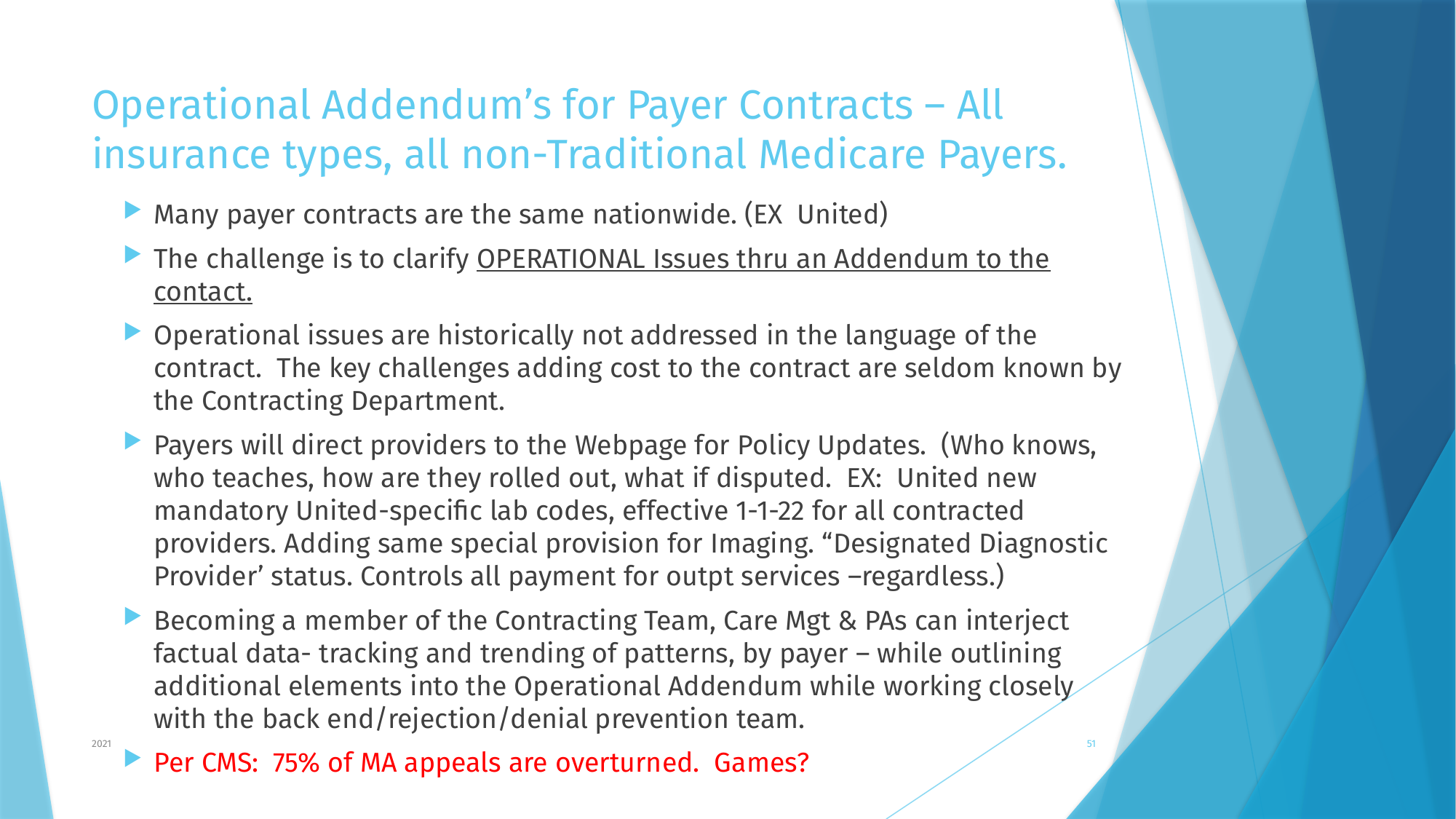

# Operational Addendum’s for Payer Contracts – All insurance types, all non-Traditional Medicare Payers.
Many payer contracts are the same nationwide. (EX  United)
The challenge is to clarify OPERATIONAL Issues thru an Addendum to the contact.
Operational issues are historically not addressed in the language of the contract.  The key challenges adding cost to the contract are seldom known by the Contracting Department.
Payers will direct providers to the Webpage for Policy Updates.  (Who knows, who teaches, how are they rolled out, what if disputed.  EX:  United new mandatory United-specific lab codes, effective 1-1-22 for all contracted providers. Adding same special provision for Imaging. “Designated Diagnostic Provider’ status. Controls all payment for outpt services –regardless.)
Becoming a member of the Contracting Team, Care Mgt & PAs can interject factual data- tracking and trending of patterns, by payer – while outlining additional elements into the Operational Addendum while working closely with the back end/rejection/denial prevention team.
Per CMS:  75% of MA appeals are overturned.  Games?

2021
51